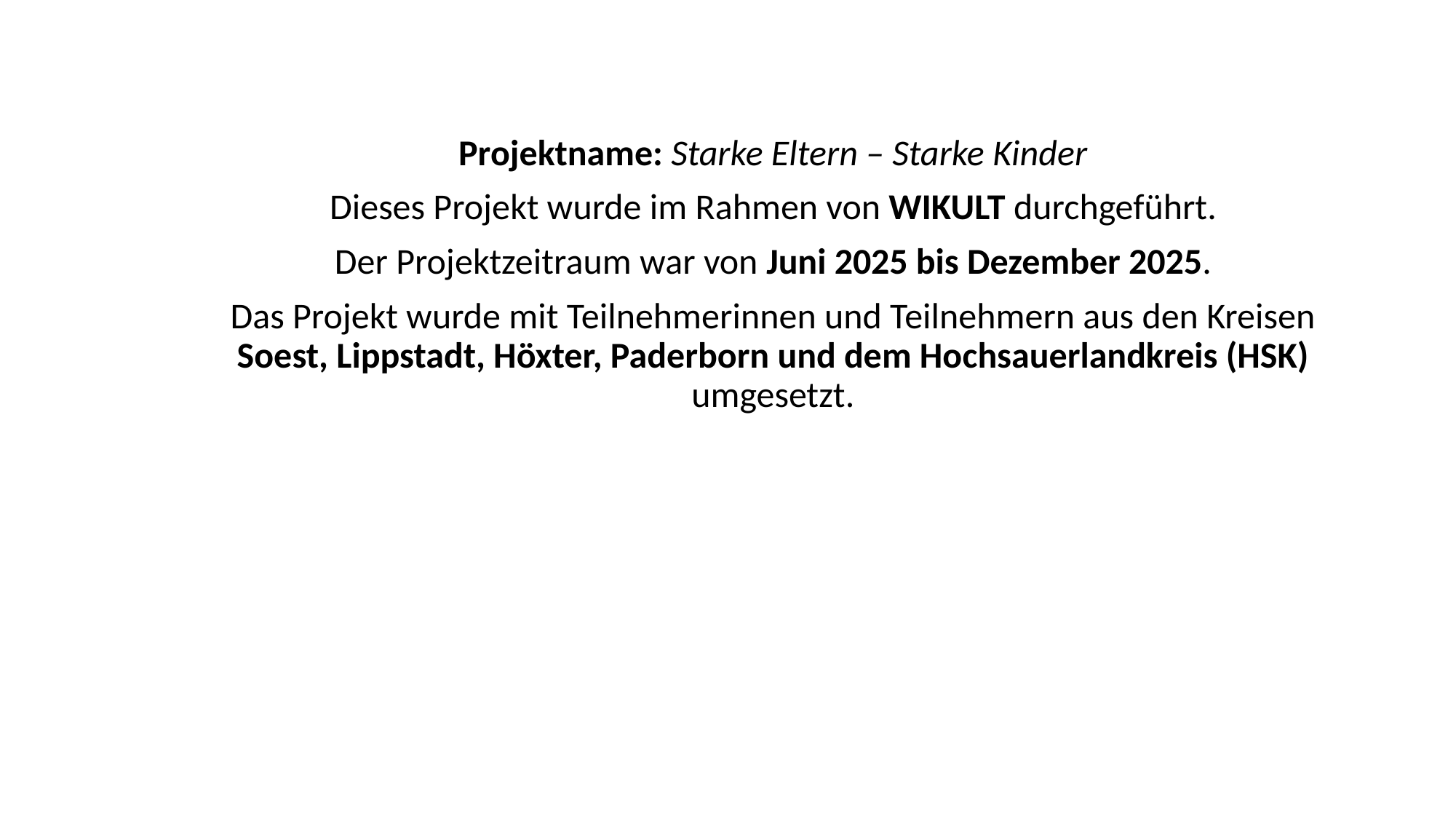

Projektname: Starke Eltern – Starke Kinder
Dieses Projekt wurde im Rahmen von WIKULT durchgeführt.
Der Projektzeitraum war von Juni 2025 bis Dezember 2025.
Das Projekt wurde mit Teilnehmerinnen und Teilnehmern aus den Kreisen
Soest, Lippstadt, Höxter, Paderborn und dem Hochsauerlandkreis (HSK) umgesetzt.